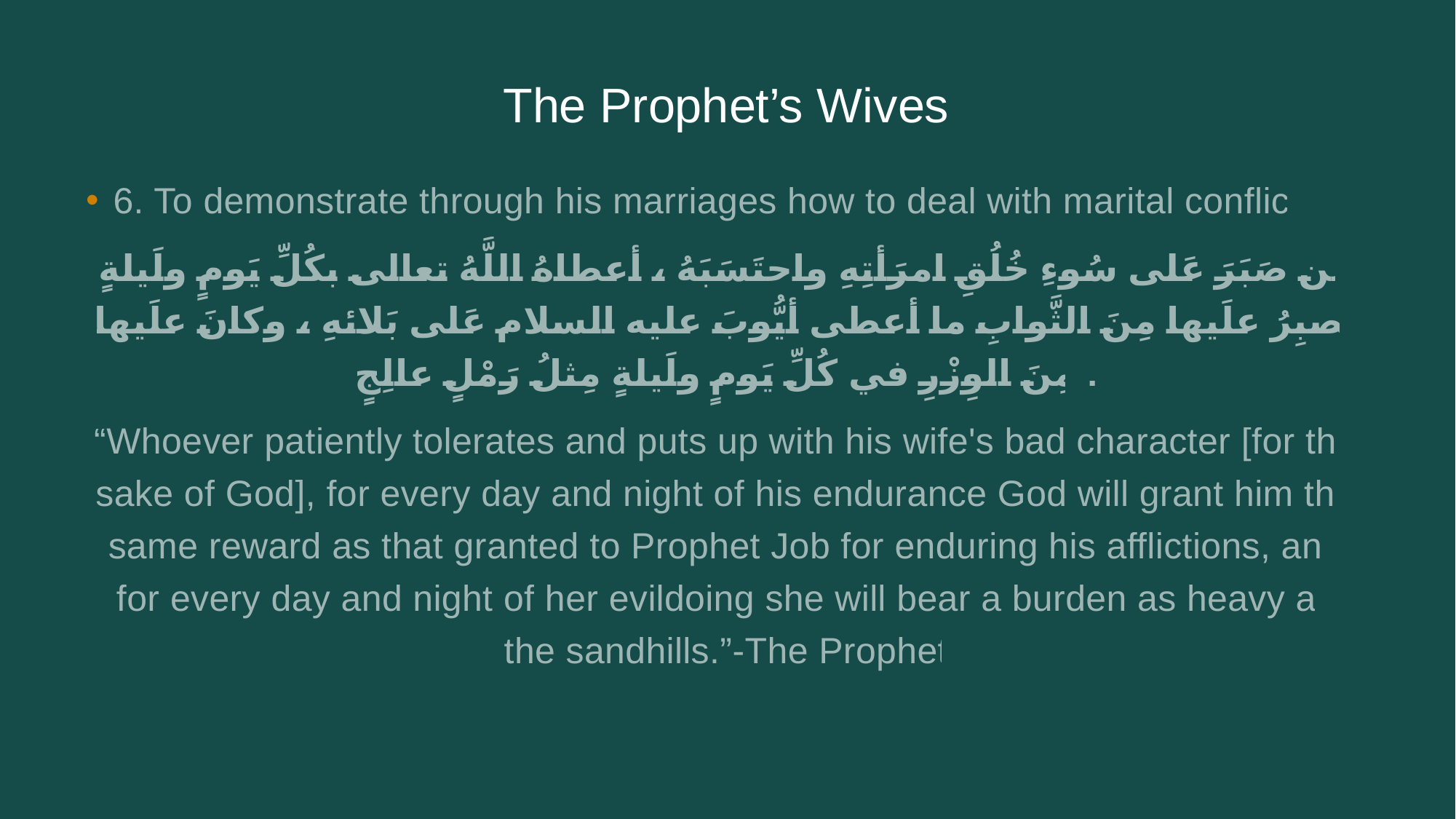

# The Prophet’s Wives
6. To demonstrate through his marriages how to deal with marital conflict:
مَن صَبَرَ عَلى‏ سُوءِ خُلُقِ امرَأتِهِ واحتَسَبَهُ ، أعطاهُ اللَّهُ تعالى‏ بكُلِّ يَومٍ ولَيلةٍ يَصبِرُ علَيها مِنَ الثَّوابِ ما أعطى‏ أيُّوبَ عليه السلام عَلى‏ بَلائهِ ، وكانَ علَيها مِنَ الوِزْرِ في كُلِّ يَومٍ ولَيلةٍ مِثلُ رَمْلٍ عالِجٍ .
“Whoever patiently tolerates and puts up with his wife's bad character [for the sake of God], for every day and night of his endurance God will grant him the same reward as that granted to Prophet Job for enduring his afflictions, and for every day and night of her evildoing she will bear a burden as heavy as the sandhills.”-The Prophet